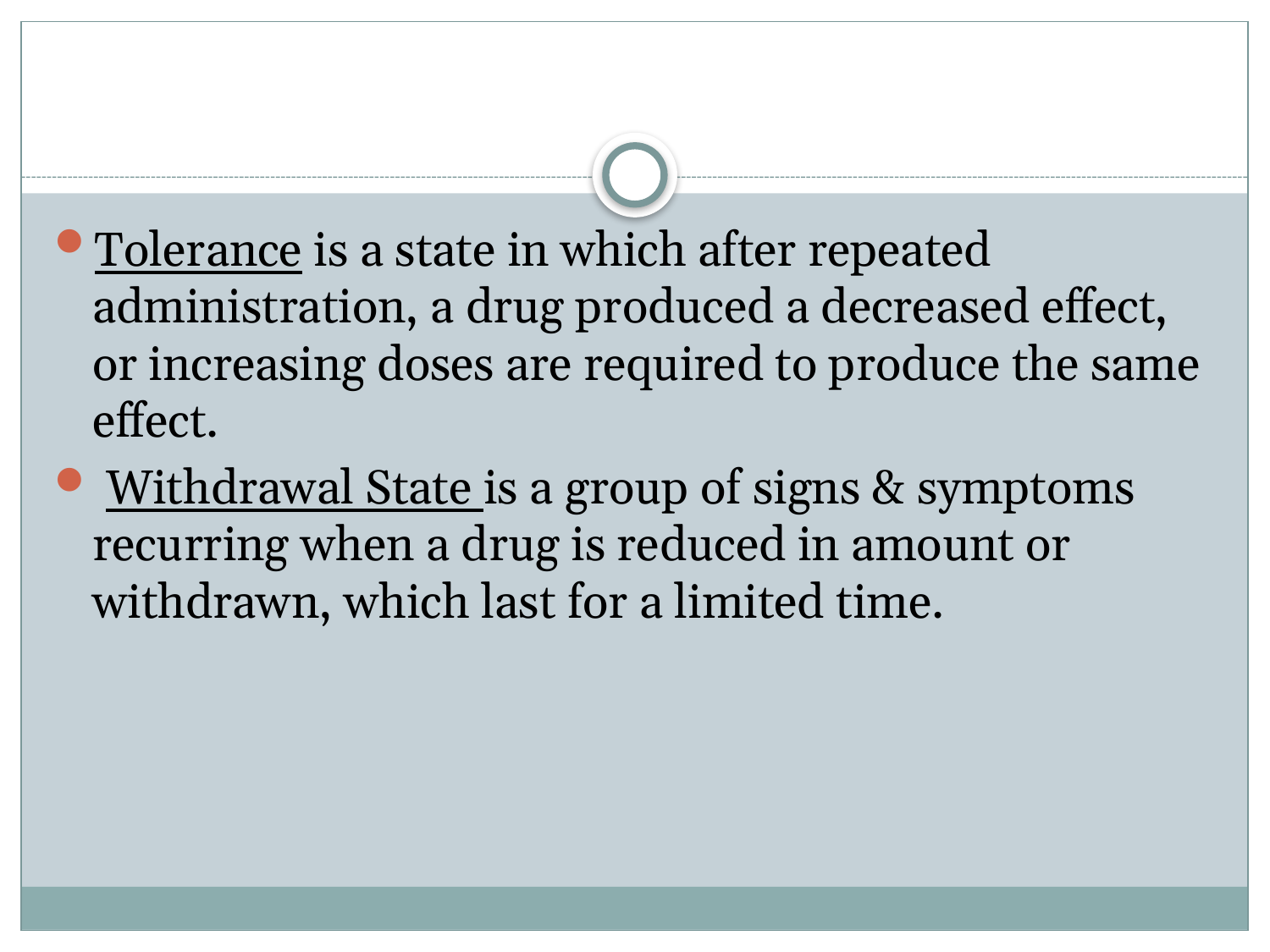

#
Tolerance is a state in which after repeated administration, a drug produced a decreased effect, or increasing doses are required to produce the same effect.
 Withdrawal State is a group of signs & symptoms recurring when a drug is reduced in amount or withdrawn, which last for a limited time.